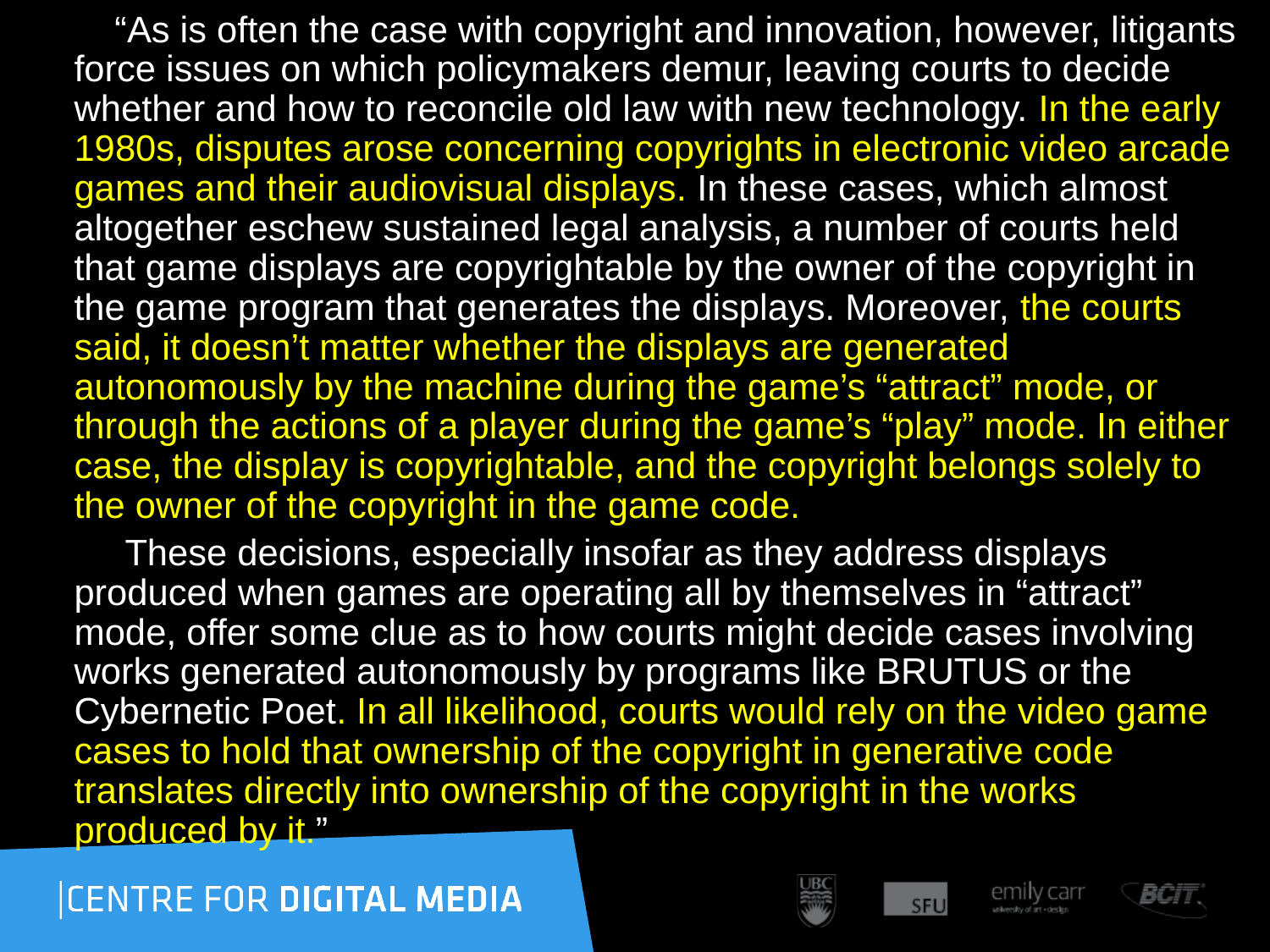

“As is often the case with copyright and innovation, however, litigants force issues on which policymakers demur, leaving courts to decide whether and how to reconcile old law with new technology. In the early 1980s, disputes arose concerning copyrights in electronic video arcade games and their audiovisual displays. In these cases, which almost altogether eschew sustained legal analysis, a number of courts held that game displays are copyrightable by the owner of the copyright in the game program that generates the displays. Moreover, the courts said, it doesn’t matter whether the displays are generated autonomously by the machine during the game’s “attract” mode, or through the actions of a player during the game’s “play” mode. In either case, the display is copyrightable, and the copyright belongs solely to the owner of the copyright in the game code.
     These decisions, especially insofar as they address displays produced when games are operating all by themselves in “attract” mode, offer some clue as to how courts might decide cases involving works generated autonomously by programs like BRUTUS or the Cybernetic Poet. In all likelihood, courts would rely on the video game cases to hold that ownership of the copyright in generative code translates directly into ownership of the copyright in the works produced by it.”